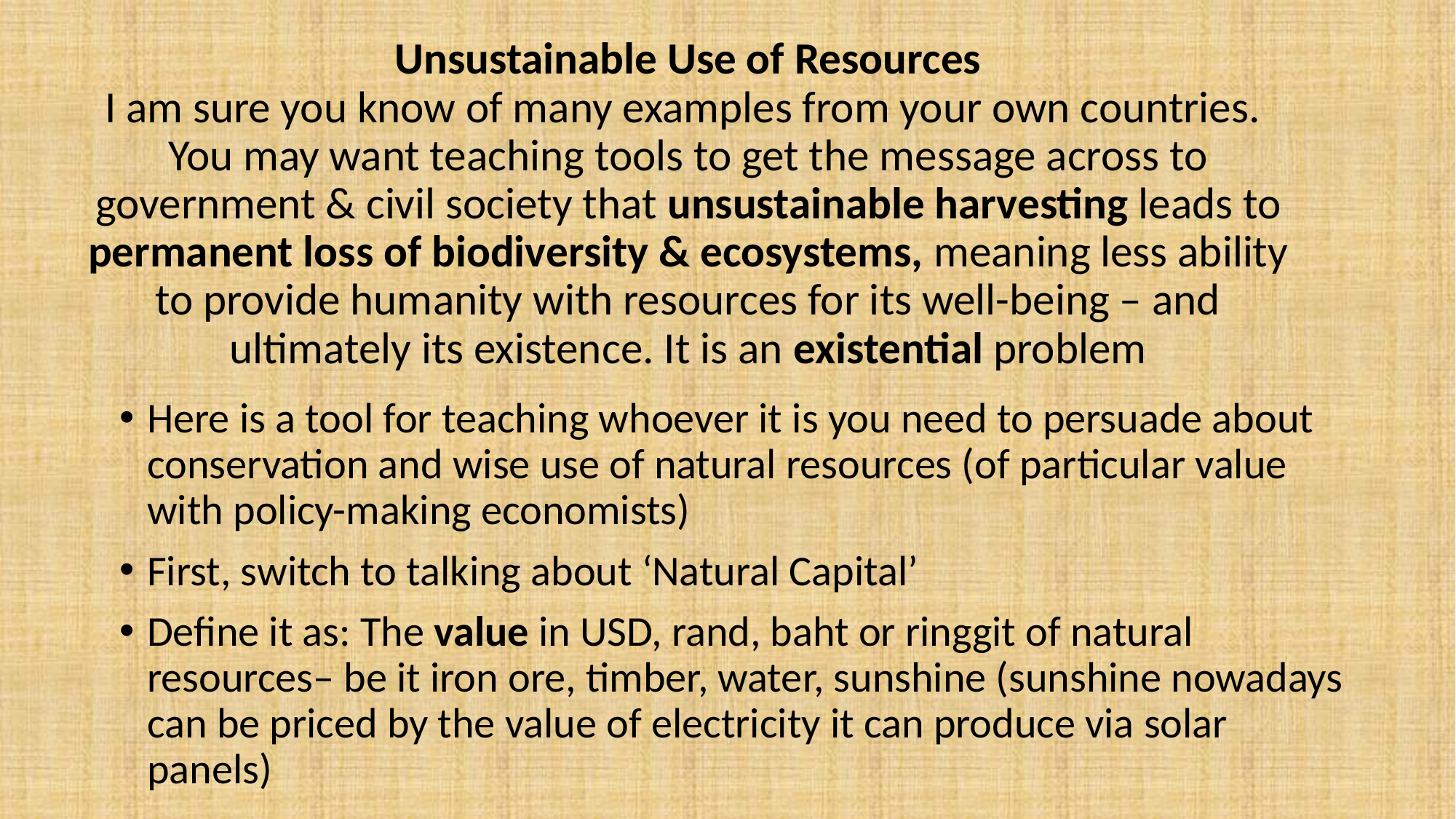

# Unsustainable Use of Resources I am sure you know of many examples from your own countries.  You may want teaching tools to get the message across to government & civil society that unsustainable harvesting leads to permanent loss of biodiversity & ecosystems, meaning less ability to provide humanity with resources for its well-being – and ultimately its existence. It is an existential problem
Here is a tool for teaching whoever it is you need to persuade about conservation and wise use of natural resources (of particular value with policy-making economists)
First, switch to talking about ‘Natural Capital’
Define it as: The value in USD, rand, baht or ringgit of natural resources– be it iron ore, timber, water, sunshine (sunshine nowadays can be priced by the value of electricity it can produce via solar panels)